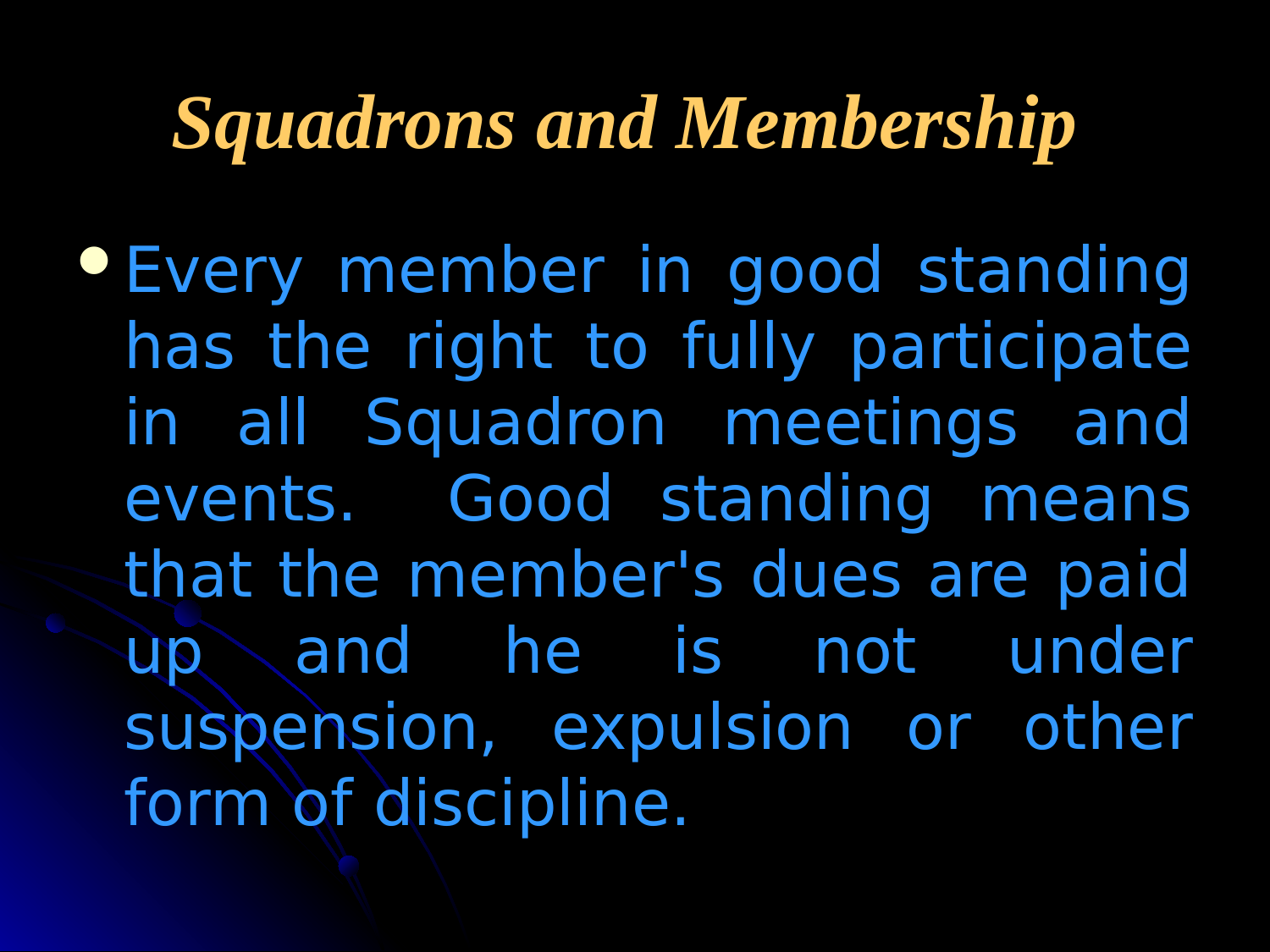

# Squadrons and Membership
Every member in good standing has the right to fully participate in all Squadron meetings and events.  Good standing means that the member's dues are paid up and he is not under suspension, expulsion or other form of discipline.